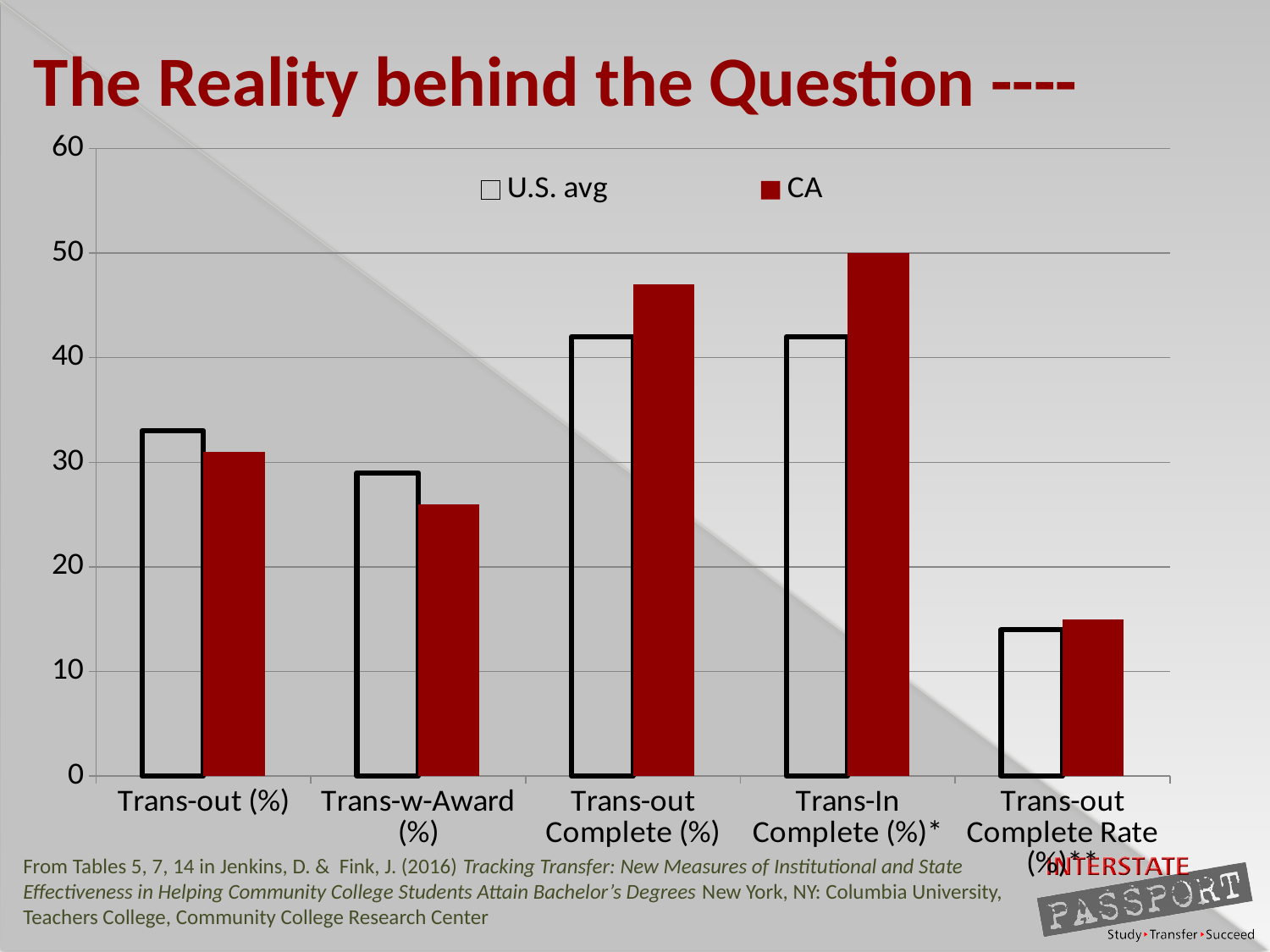

# The Reality behind the Question ----

### Chart

| Category | U.S. avg | CA |
|---|---|---|
| Trans-out (%) | 33.0 | 31.0 |
| Trans-w-Award (%) | 29.0 | 26.0 |
| Trans-out Complete (%) | 42.0 | 47.0 |
| Trans-In Complete (%)* | 42.0 | 50.0 |
| Trans-out Complete Rate (%)** | 14.0 | 15.0 |
From Tables 5, 7, 14 in Jenkins, D. &  Fink, J. (2016) Tracking Transfer: New Measures of Institutional and State Effectiveness in Helping Community College Students Attain Bachelor’s Degrees New York, NY: Columbia University, Teachers College, Community College Research Center